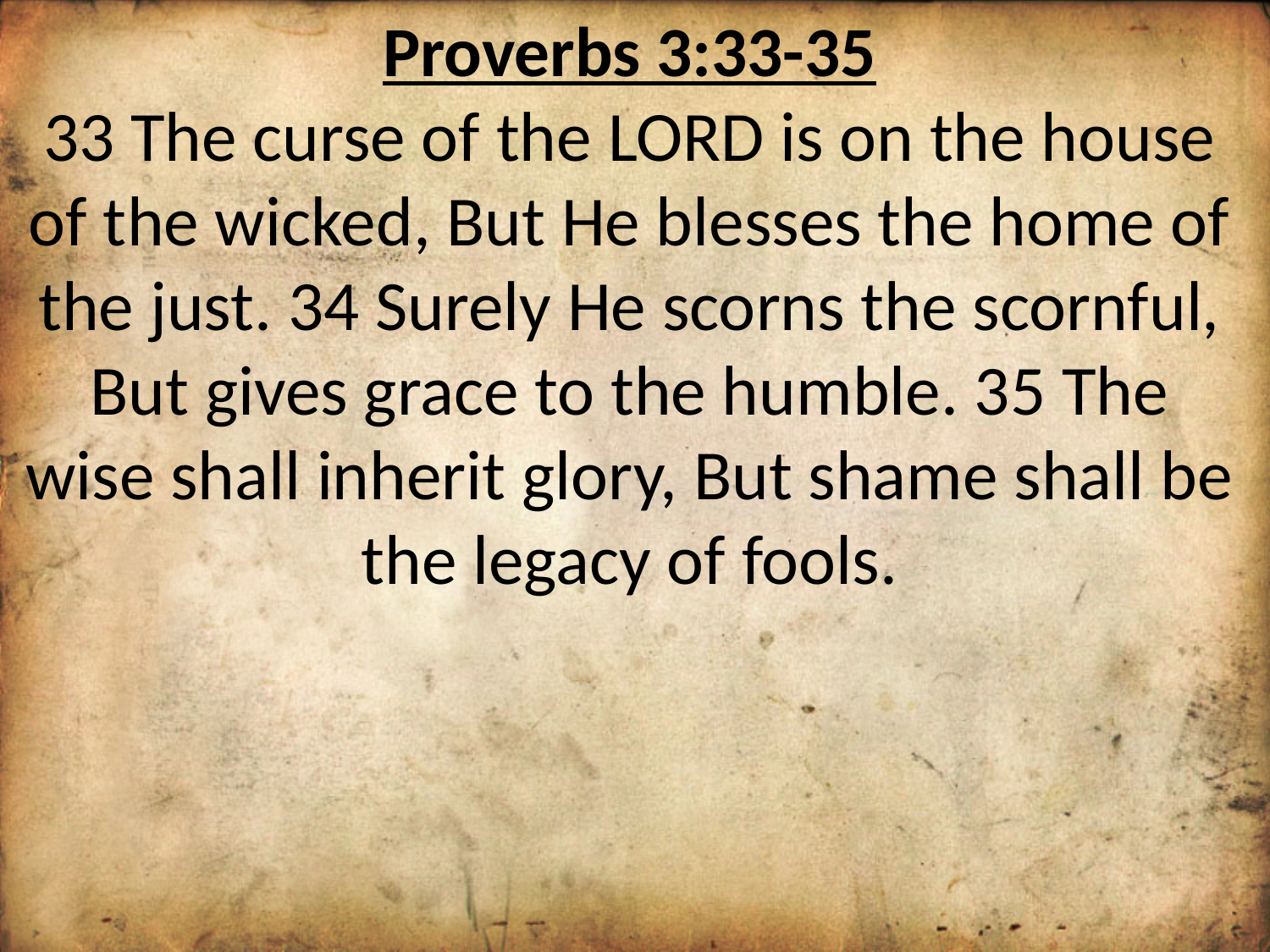

Proverbs 3:33-35
33 The curse of the LORD is on the house of the wicked, But He blesses the home of the just. 34 Surely He scorns the scornful, But gives grace to the humble. 35 The wise shall inherit glory, But shame shall be the legacy of fools.